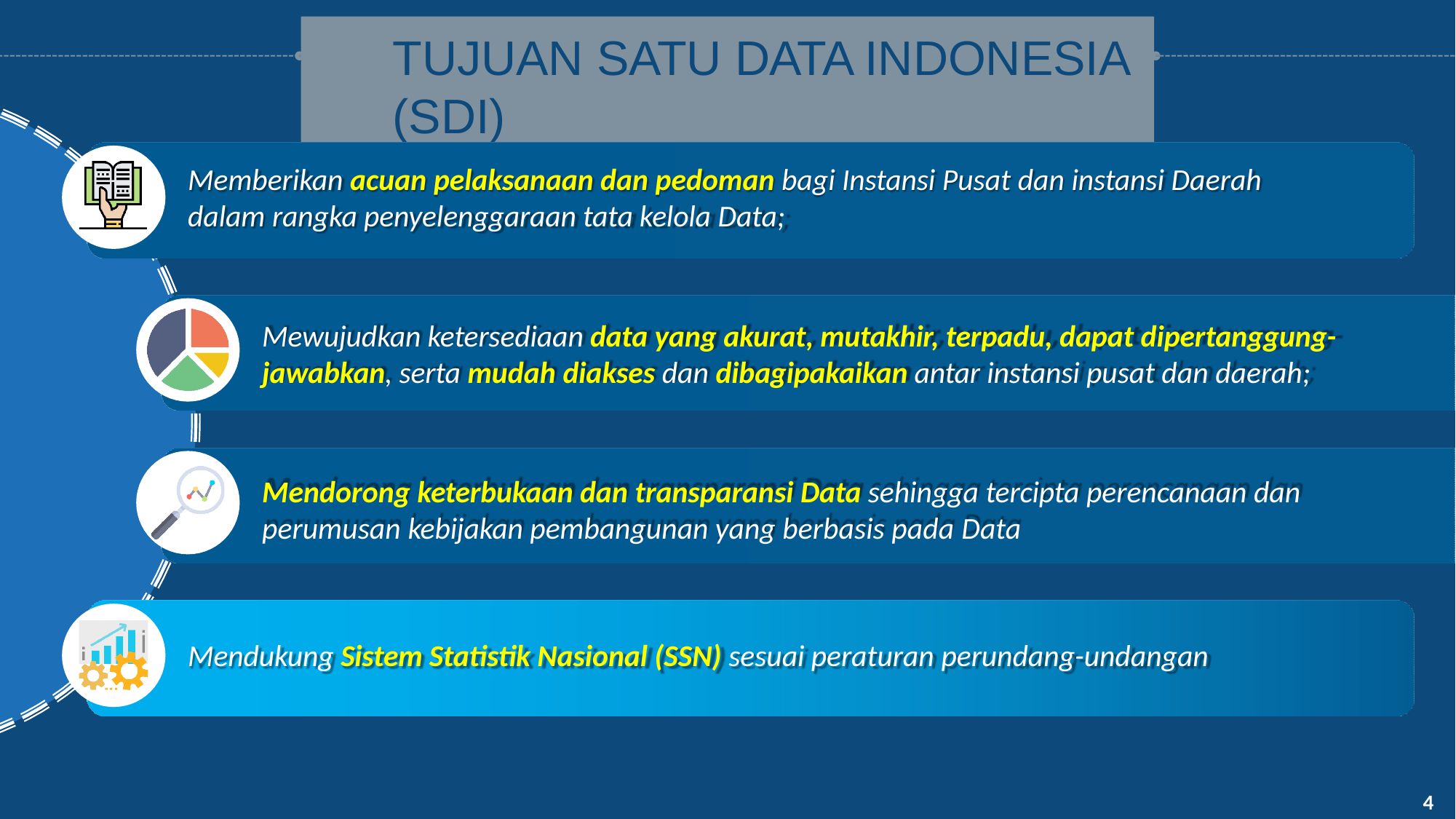

# TUJUAN SATU DATA INDONESIA (SDI)

Memberikan acuan pelaksanaan dan pedoman bagi Instansi Pusat dan instansi Daerah
dalam rangka penyelenggaraan tata kelola Data;

Mewujudkan ketersediaan data yang akurat, mutakhir, terpadu, dapat dipertanggung-
jawabkan, serta mudah diakses dan dibagipakaikan antar instansi pusat dan daerah;

Mendorong keterbukaan dan transparansi Data sehingga tercipta perencanaan dan
perumusan kebijakan pembangunan yang berbasis pada Data

Mendukung Sistem Statistik Nasional (SSN) sesuai peraturan perundang-undangan
4